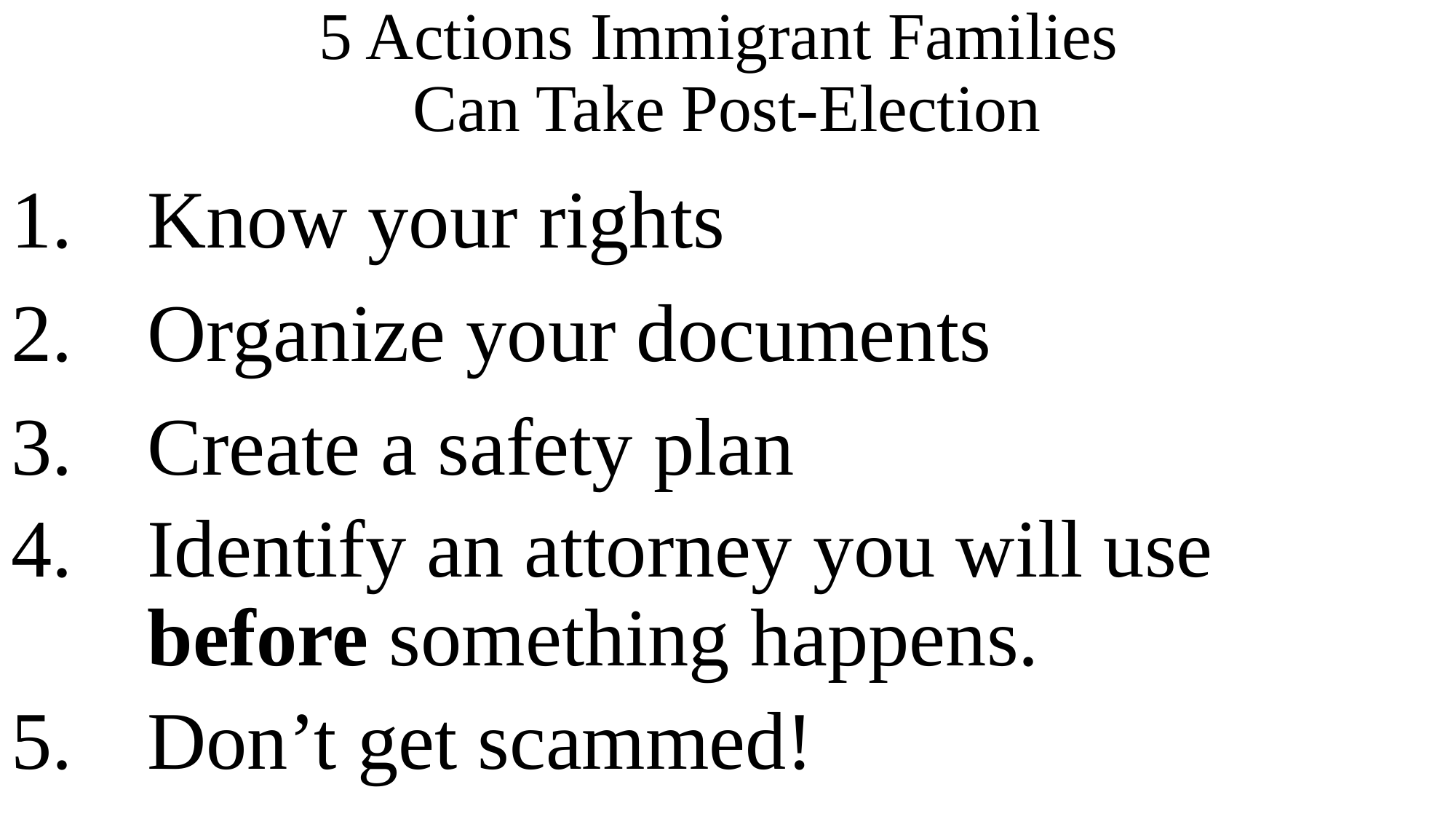

# 5 Actions Immigrant Families Can Take Post-Election
Know your rights
Organize your documents
Create a safety plan
Identify an attorney you will use before something happens.
Don’t get scammed!